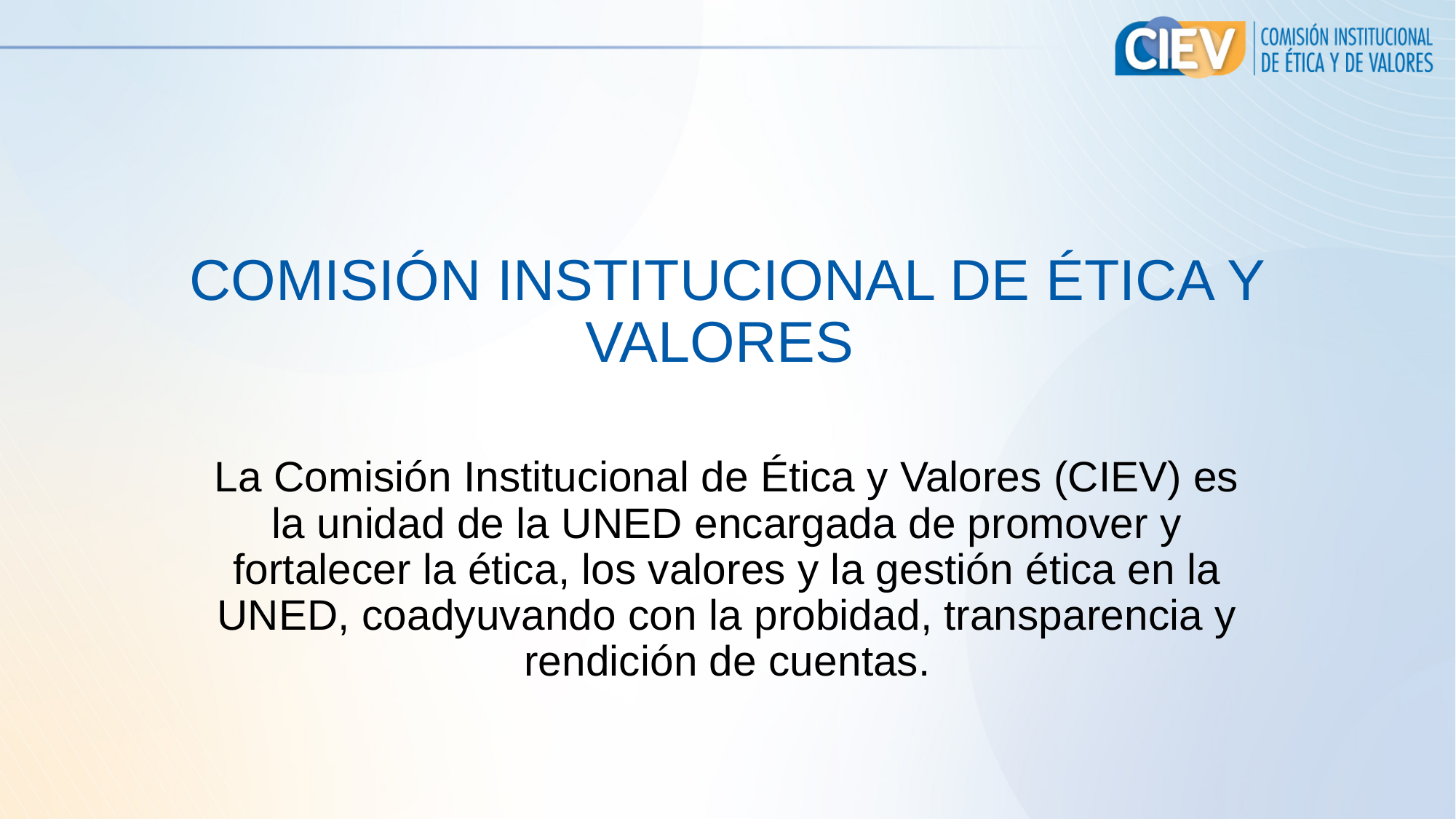

# COMISIÓN INSTITUCIONAL DE ÉTICA Y VALORES
La Comisión Institucional de Ética y Valores (CIEV) es la unidad de la UNED encargada de promover y fortalecer la ética, los valores y la gestión ética en la UNED, coadyuvando con la probidad, transparencia y rendición de cuentas.